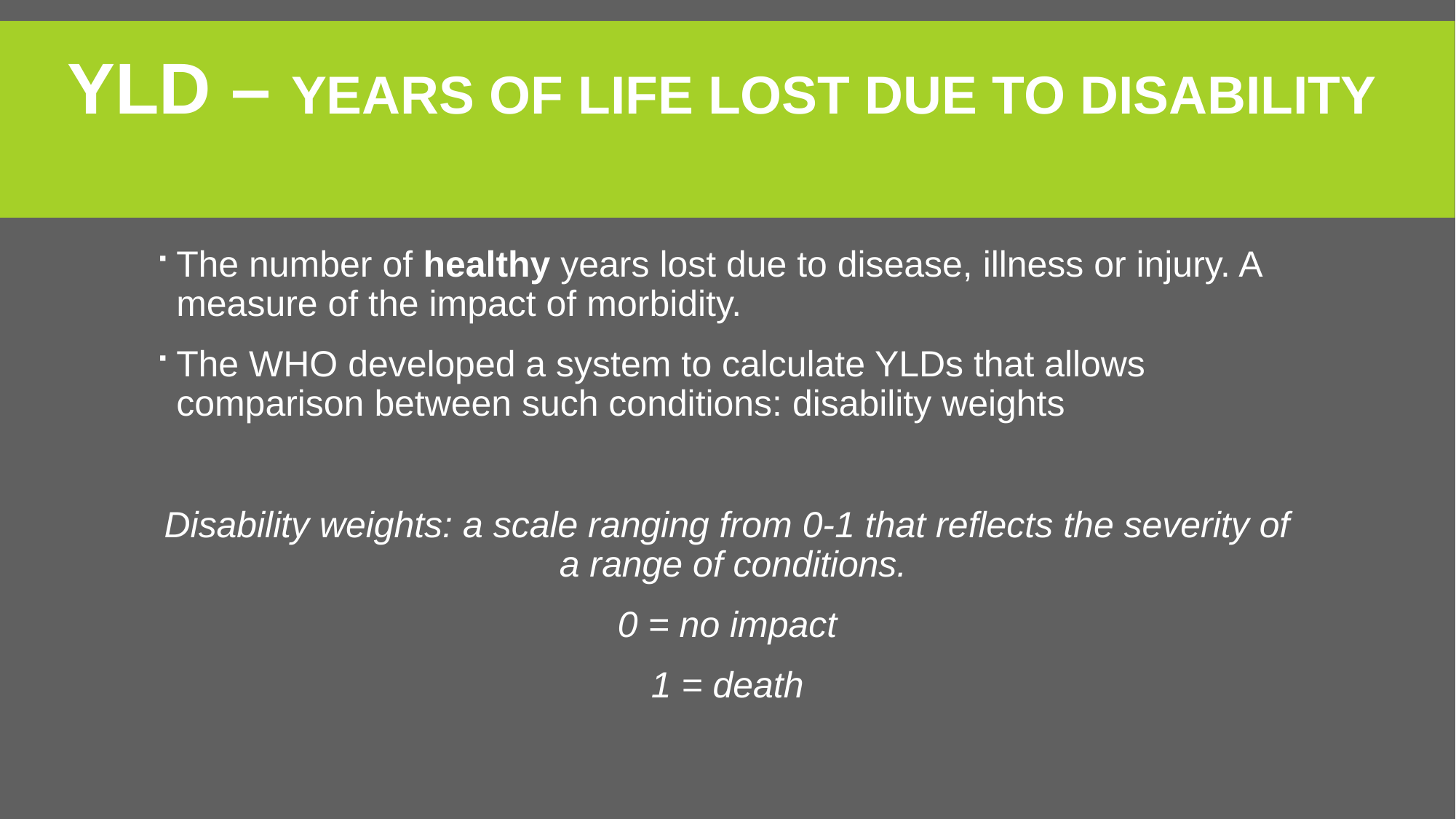

# YLD – YEARS OF LIFE LOST DUE TO DISABILITY
The number of healthy years lost due to disease, illness or injury. A measure of the impact of morbidity.
The WHO developed a system to calculate YLDs that allows comparison between such conditions: disability weights

Disability weights: a scale ranging from 0-1 that reflects the severity of a range of conditions.
0 = no impact
1 = death